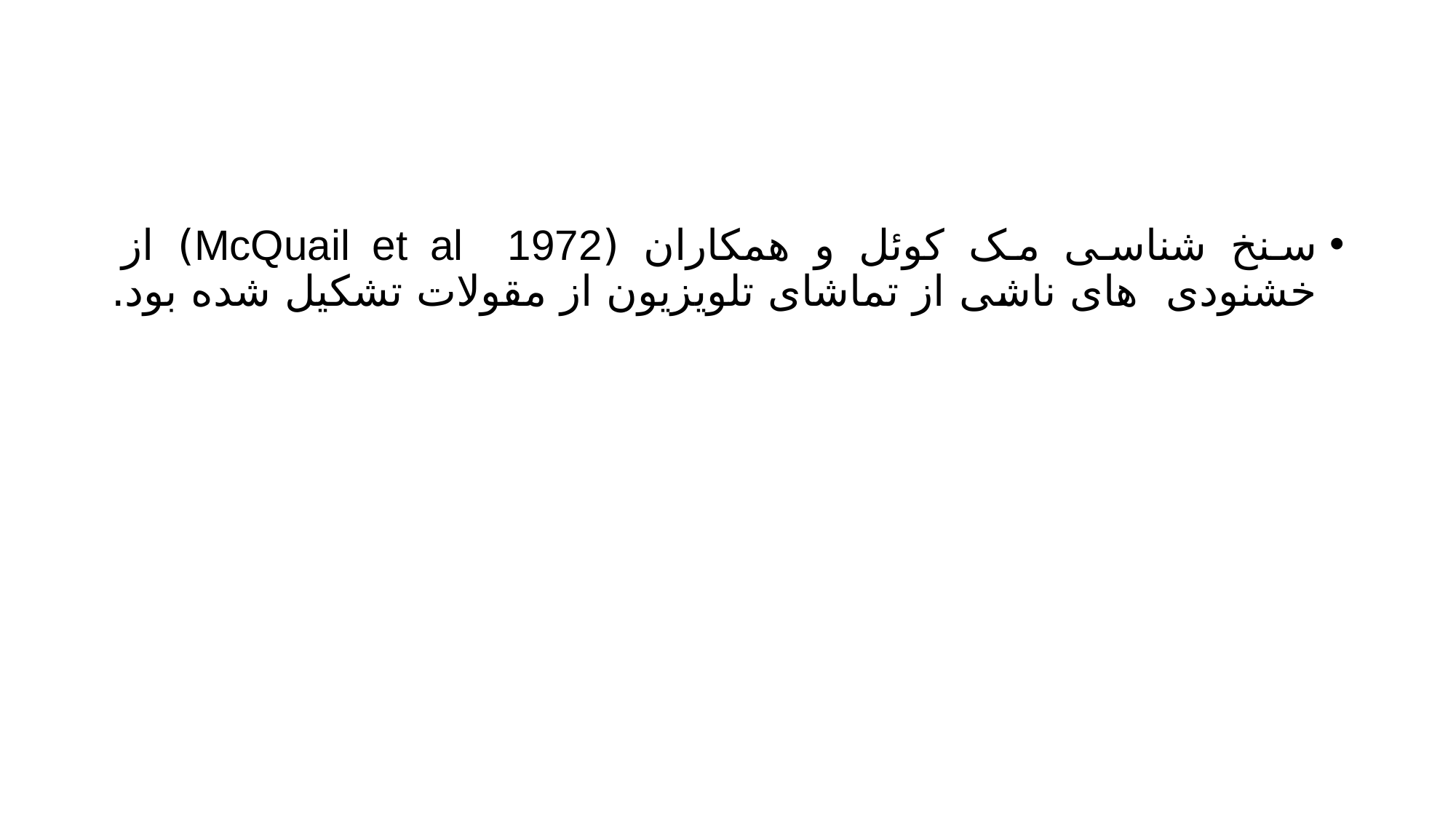

#
سنخ شناسی مک کوئل و همکاران (McQuail et al  1972) از خشنودی  های ناشی از تماشای تلویزیون از مقولات تشکیل شده بود.